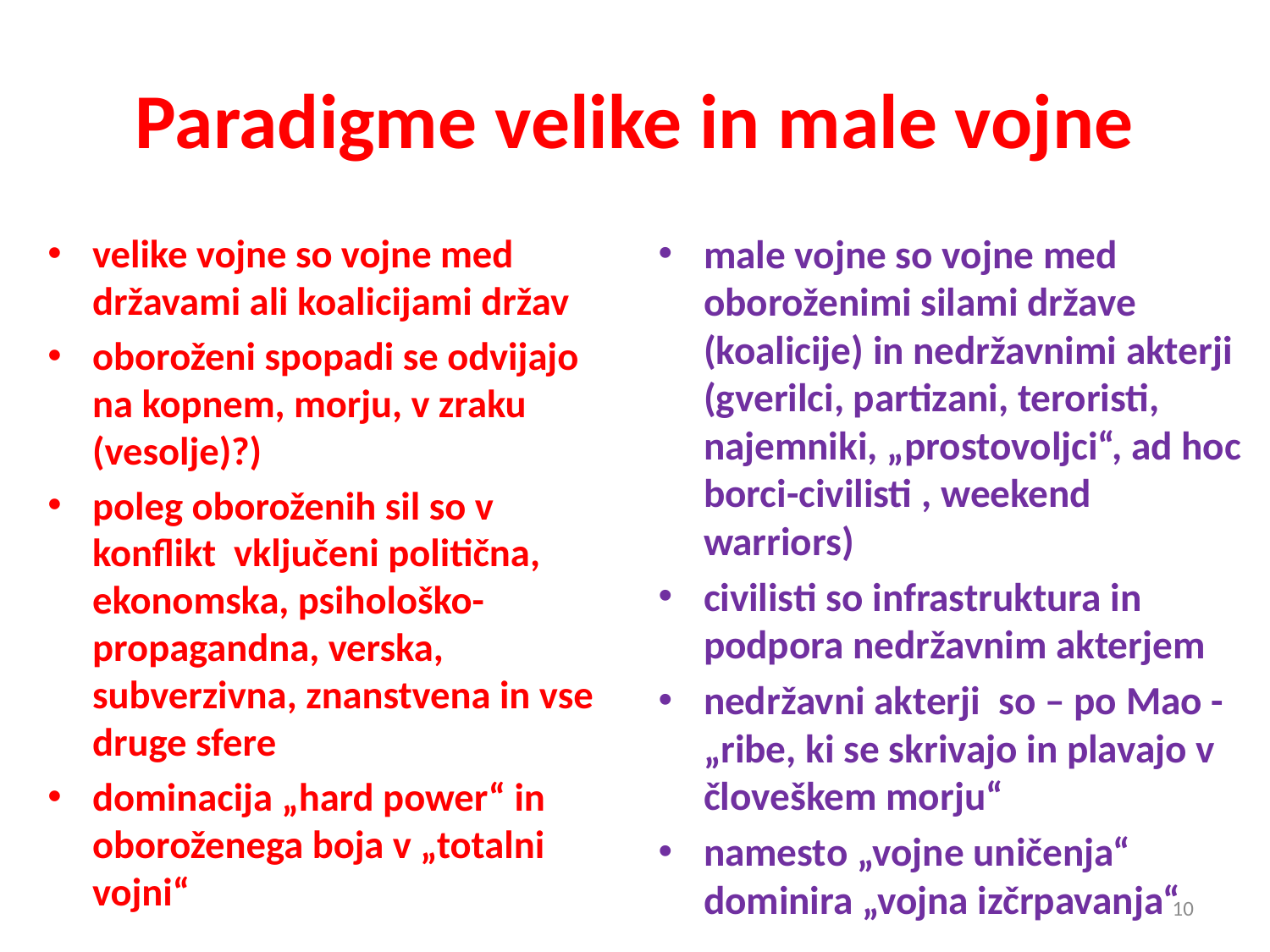

# Paradigme velike in male vojne
velike vojne so vojne med državami ali koalicijami držav
oboroženi spopadi se odvijajo na kopnem, morju, v zraku (vesolje)?)
poleg oboroženih sil so v konflikt  vključeni politična, ekonomska, psihološko-propagandna, verska, subverzivna, znanstvena in vse druge sfere
dominacija „hard power“ in oboroženega boja v „totalni vojni“
male vojne so vojne med oboroženimi silami države (koalicije) in nedržavnimi akterji (gverilci, partizani, teroristi, najemniki, „prostovoljci“, ad hoc borci-civilisti , weekend warriors)
civilisti so infrastruktura in podpora nedržavnim akterjem
nedržavni akterji  so – po Mao -  „ribe, ki se skrivajo in plavajo v človeškem morju“
namesto „vojne uničenja“ dominira „vojna izčrpavanja“

10